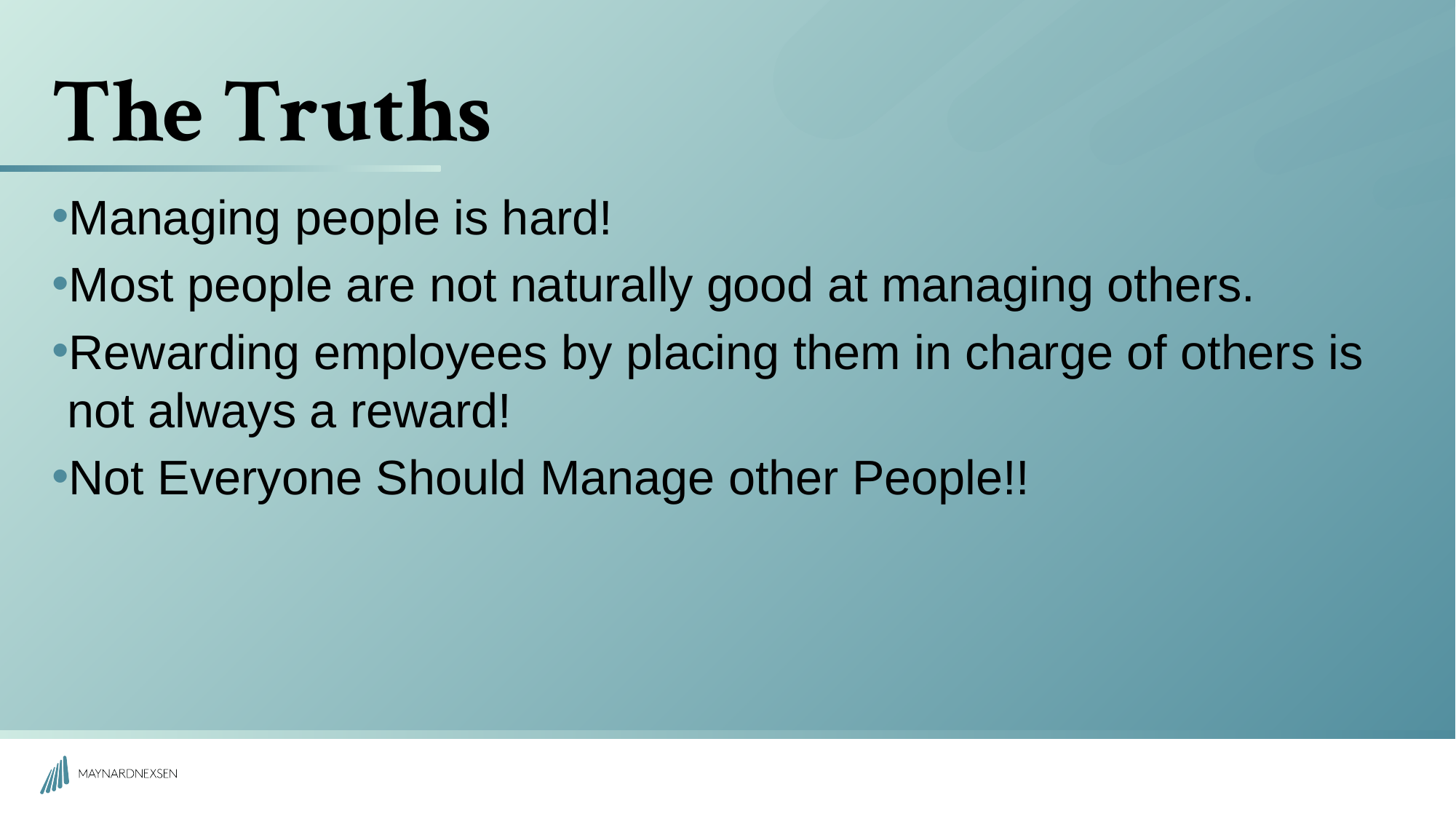

# The Truths
Managing people is hard!
Most people are not naturally good at managing others.
Rewarding employees by placing them in charge of others is not always a reward!
Not Everyone Should Manage other People!!